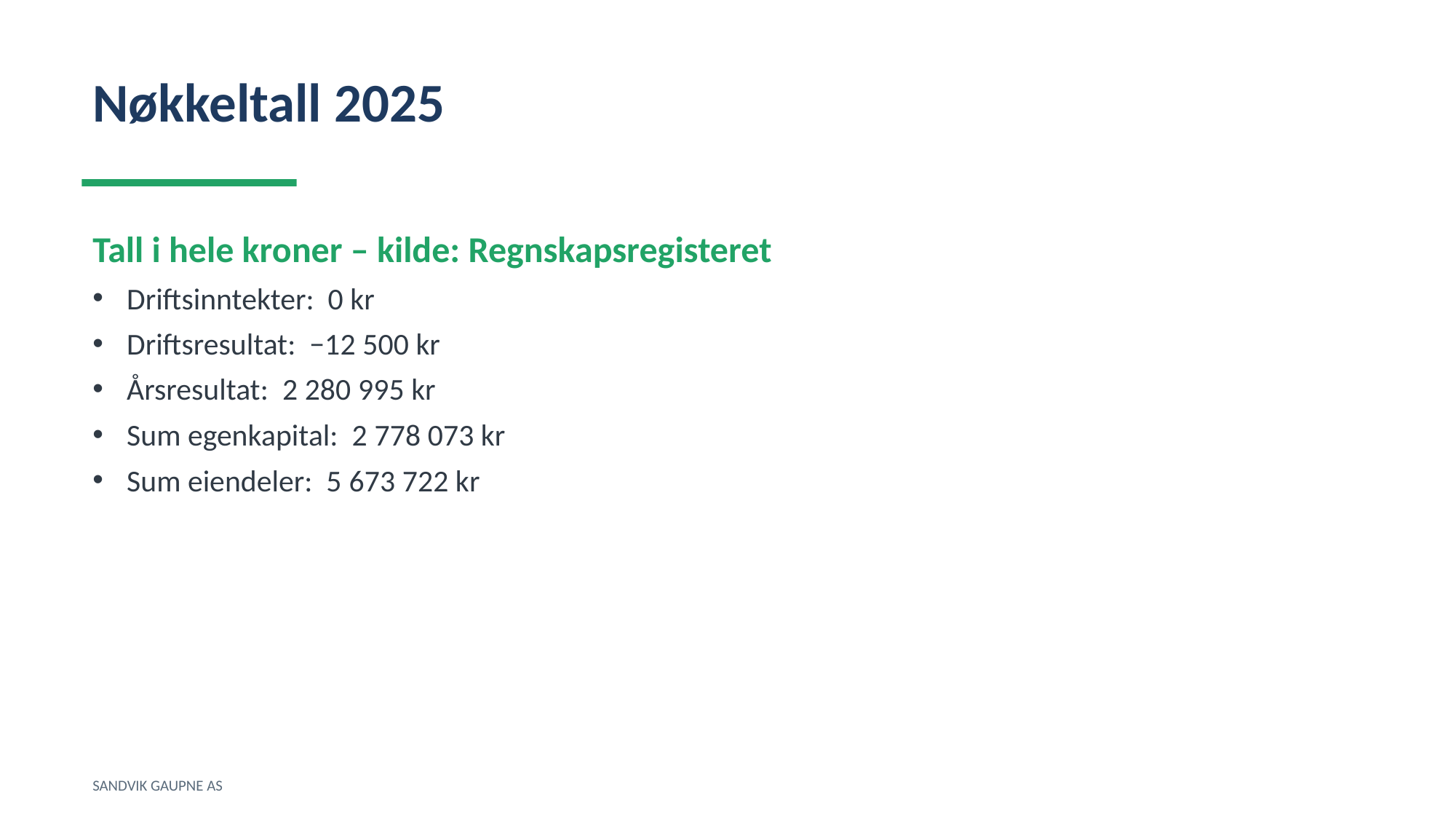

Nøkkeltall 2025

Tall i hele kroner – kilde: Regnskapsregisteret
Driftsinntekter:  0 kr
Driftsresultat:  −12 500 kr
Årsresultat:  2 280 995 kr
Sum egenkapital:  2 778 073 kr
Sum eiendeler:  5 673 722 kr
SANDVIK GAUPNE AS